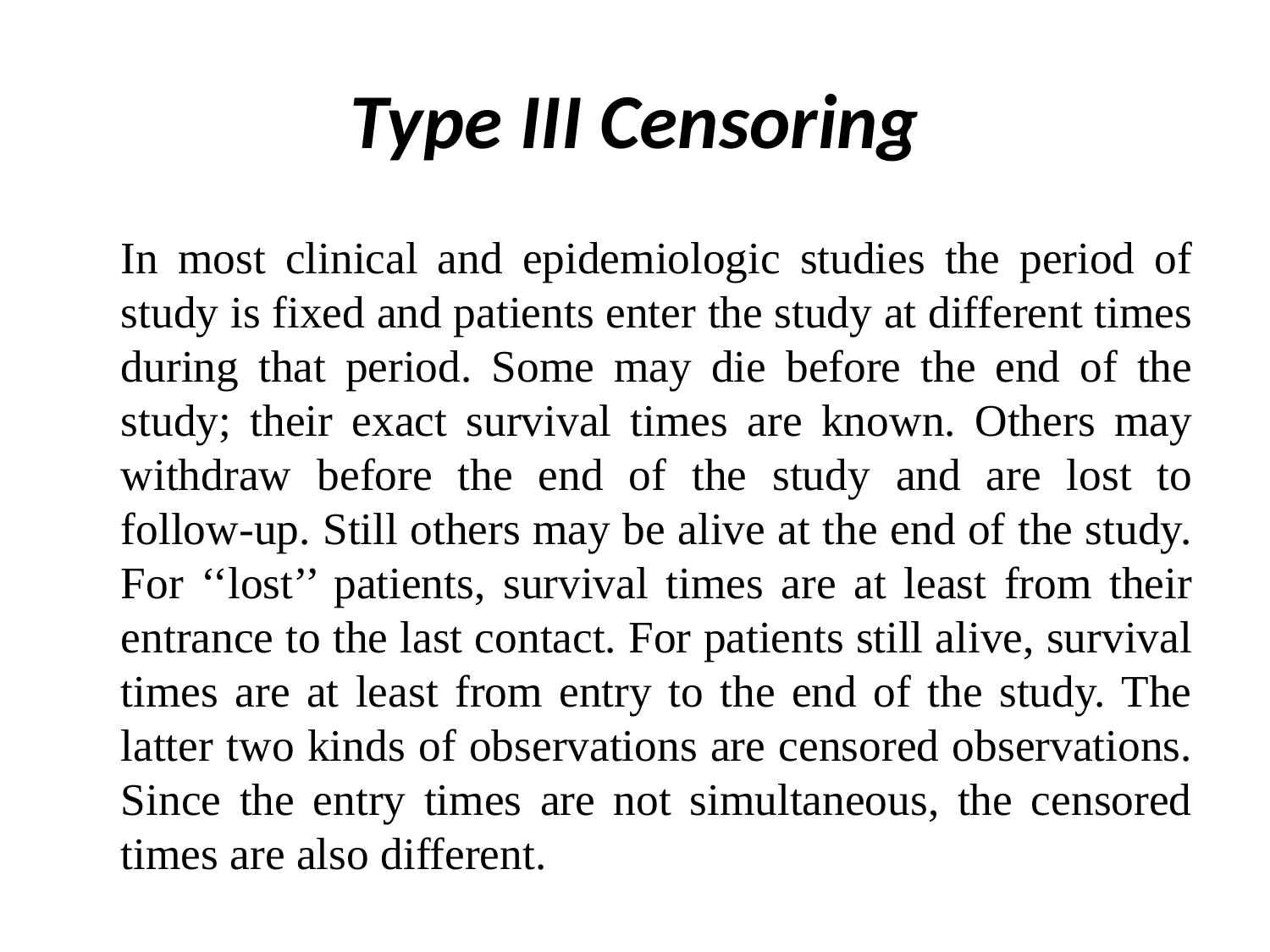

# Type III Censoring
	In most clinical and epidemiologic studies the period of study is fixed and patients enter the study at different times during that period. Some may die before the end of the study; their exact survival times are known. Others may withdraw before the end of the study and are lost to follow-up. Still others may be alive at the end of the study. For ‘‘lost’’ patients, survival times are at least from their entrance to the last contact. For patients still alive, survival times are at least from entry to the end of the study. The latter two kinds of observations are censored observations. Since the entry times are not simultaneous, the censored times are also different.